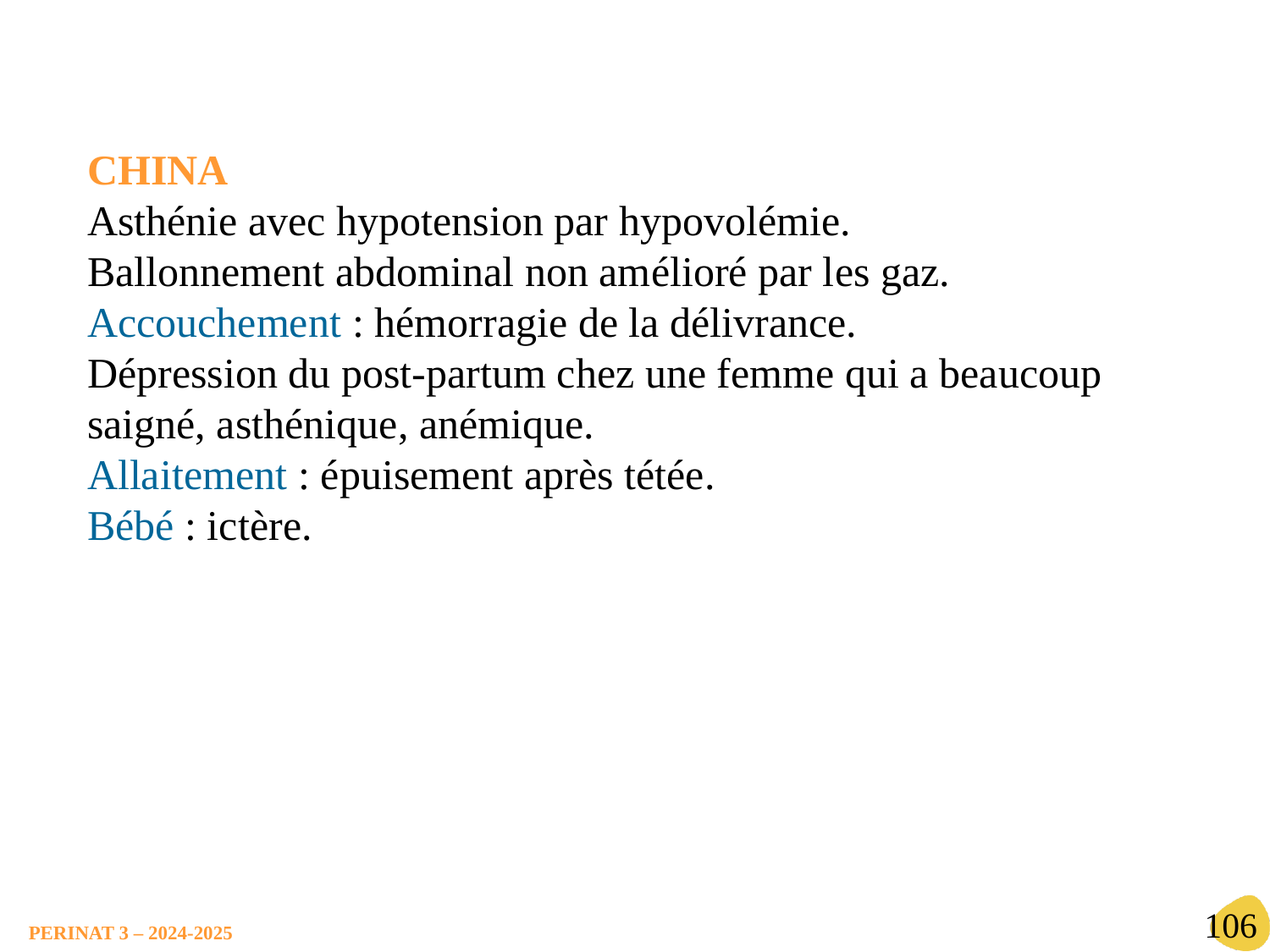

CHINA
Asthénie avec hypotension par hypovolémie.
Ballonnement abdominal non amélioré par les gaz.
Accouchement : hémorragie de la délivrance.
Dépression du post-partum chez une femme qui a beaucoup saigné, asthénique, anémique.
Allaitement : épuisement après tétée.
Bébé : ictère.